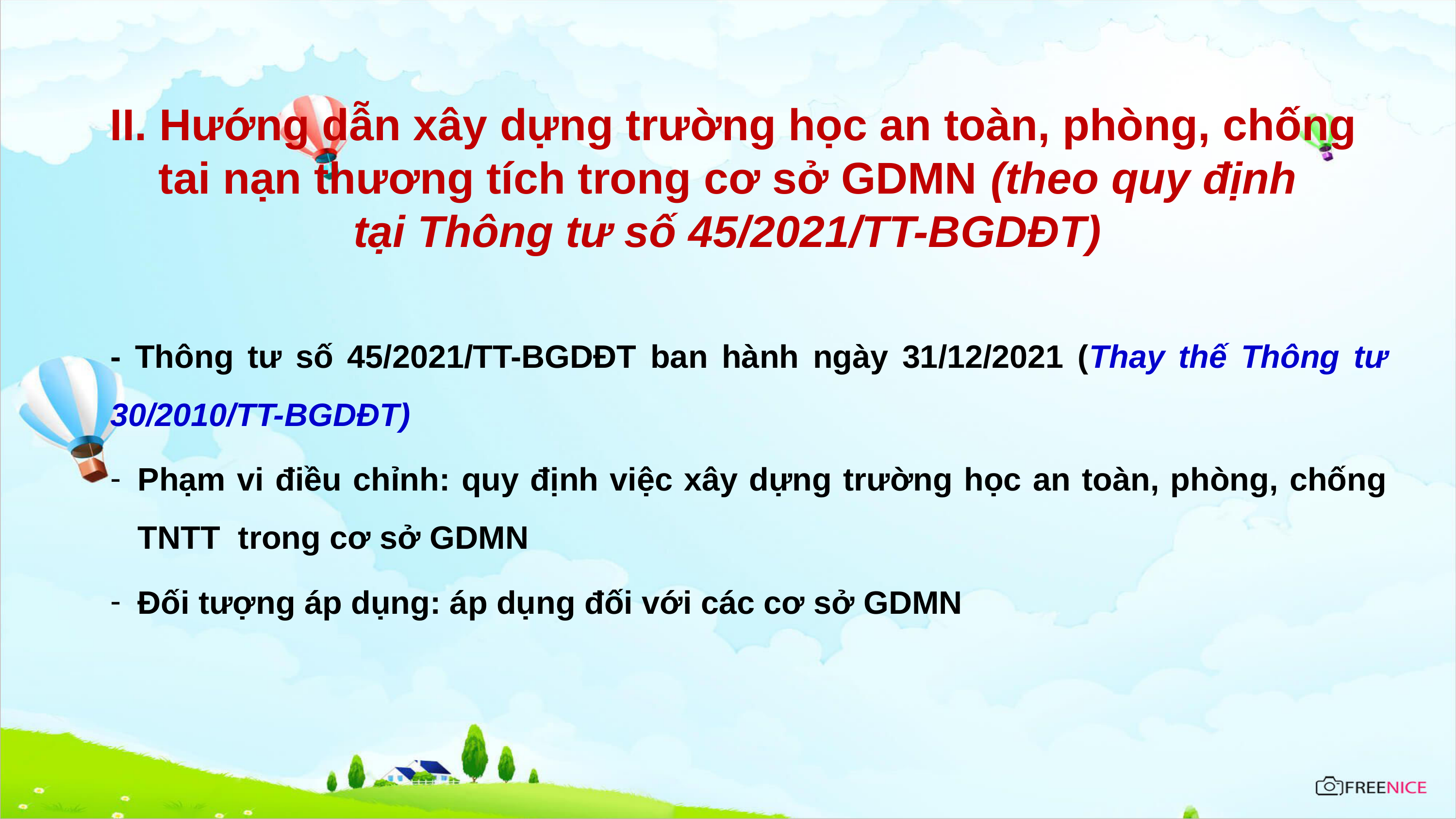

# II. Hướng dẫn xây dựng trường học an toàn, phòng, chống tai nạn thương tích trong cơ sở GDMN (theo quy định tại Thông tư số 45/2021/TT-BGDĐT)
- Thông tư số 45/2021/TT-BGDĐT ban hành ngày 31/12/2021 (Thay thế Thông tư 30/2010/TT-BGDĐT)
Phạm vi điều chỉnh: quy định việc xây dựng trường học an toàn, phòng, chống TNTT  trong cơ sở GDMN
Đối tượng áp dụng: áp dụng đối với các cơ sở GDMN